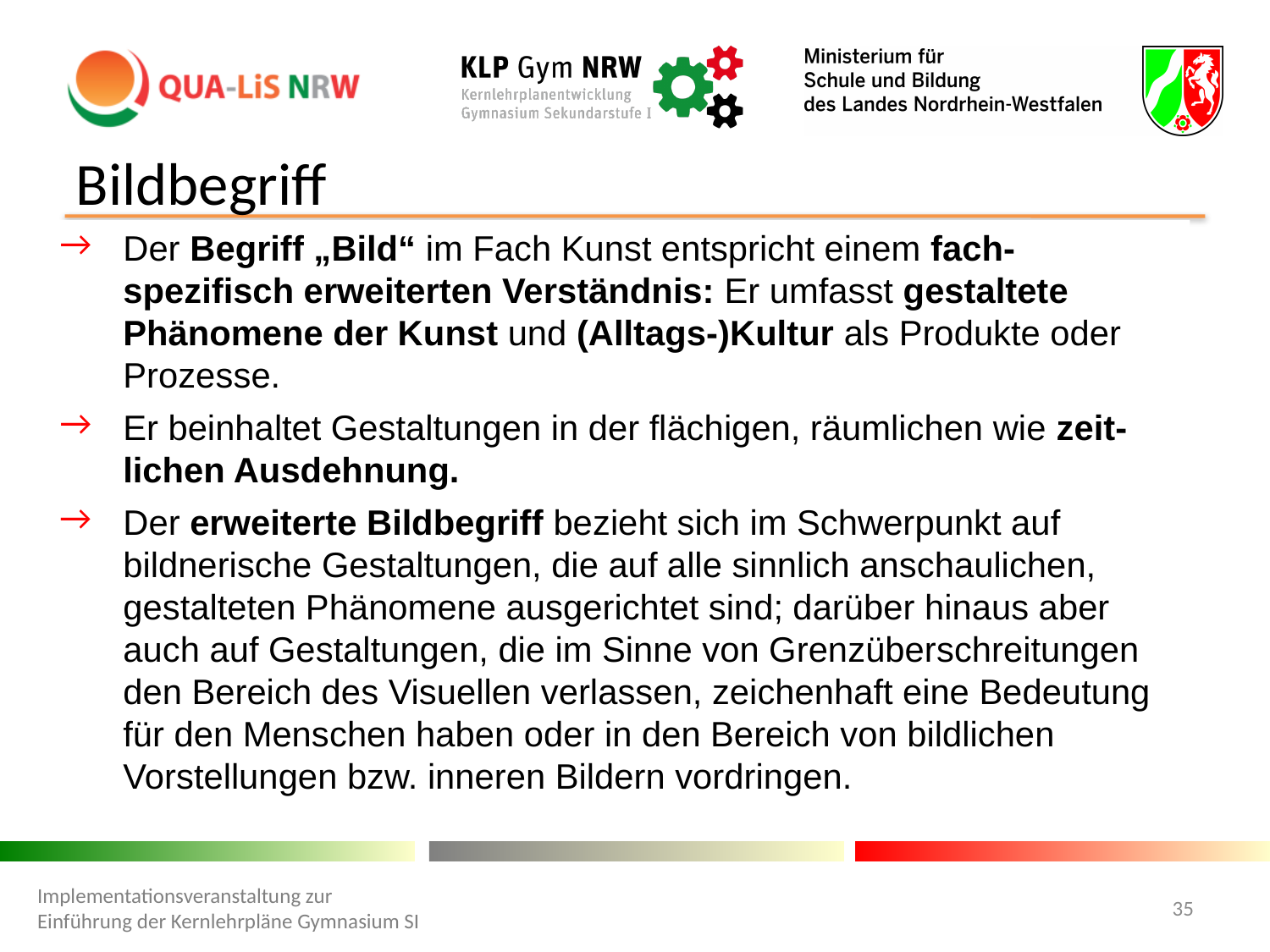

Bildbegriff
Der Begriff „Bild“ im Fach Kunst entspricht einem fach-spezifisch erweiterten Verständnis: Er umfasst gestaltete Phänomene der Kunst und (Alltags-)Kultur als Produkte oder Prozesse.
Er beinhaltet Gestaltungen in der flächigen, räumlichen wie zeit-lichen Ausdehnung.
Der erweiterte Bildbegriff bezieht sich im Schwerpunkt auf bildnerische Gestaltungen, die auf alle sinnlich anschaulichen, gestalteten Phänomene ausgerichtet sind; darüber hinaus aber auch auf Gestaltungen, die im Sinne von Grenzüberschreitungen den Bereich des Visuellen verlassen, zeichenhaft eine Bedeutung für den Menschen haben oder in den Bereich von bildlichen Vorstellungen bzw. inneren Bildern vordringen.

Implementationsveranstaltung zur Einführung der Kernlehrpläne Gymnasium SI
35